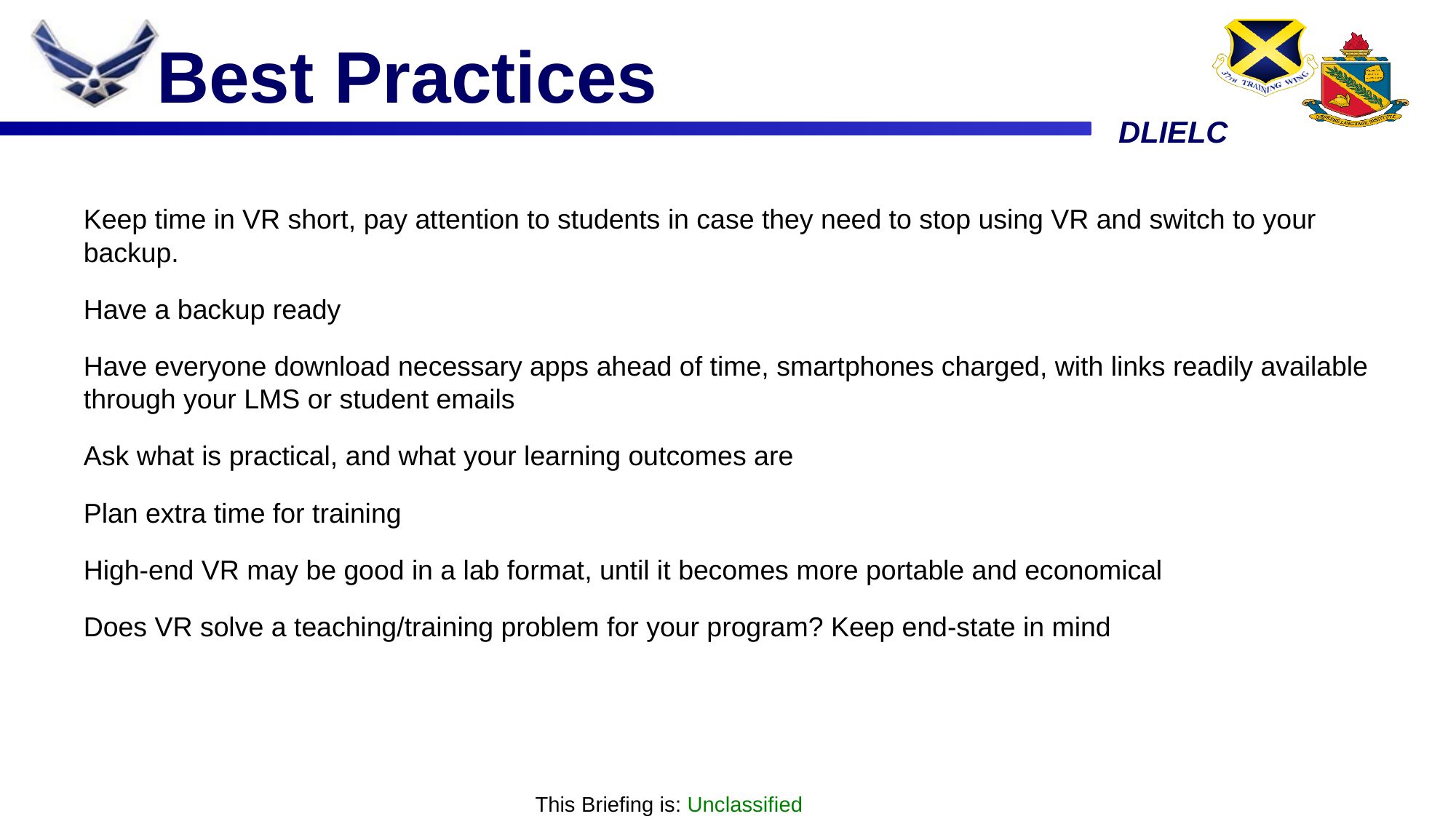

# Best Practices
Keep time in VR short, pay attention to students in case they need to stop using VR and switch to your backup.
Have a backup ready
Have everyone download necessary apps ahead of time, smartphones charged, with links readily available through your LMS or student emails
Ask what is practical, and what your learning outcomes are
Plan extra time for training
High-end VR may be good in a lab format, until it becomes more portable and economical
Does VR solve a teaching/training problem for your program? Keep end-state in mind